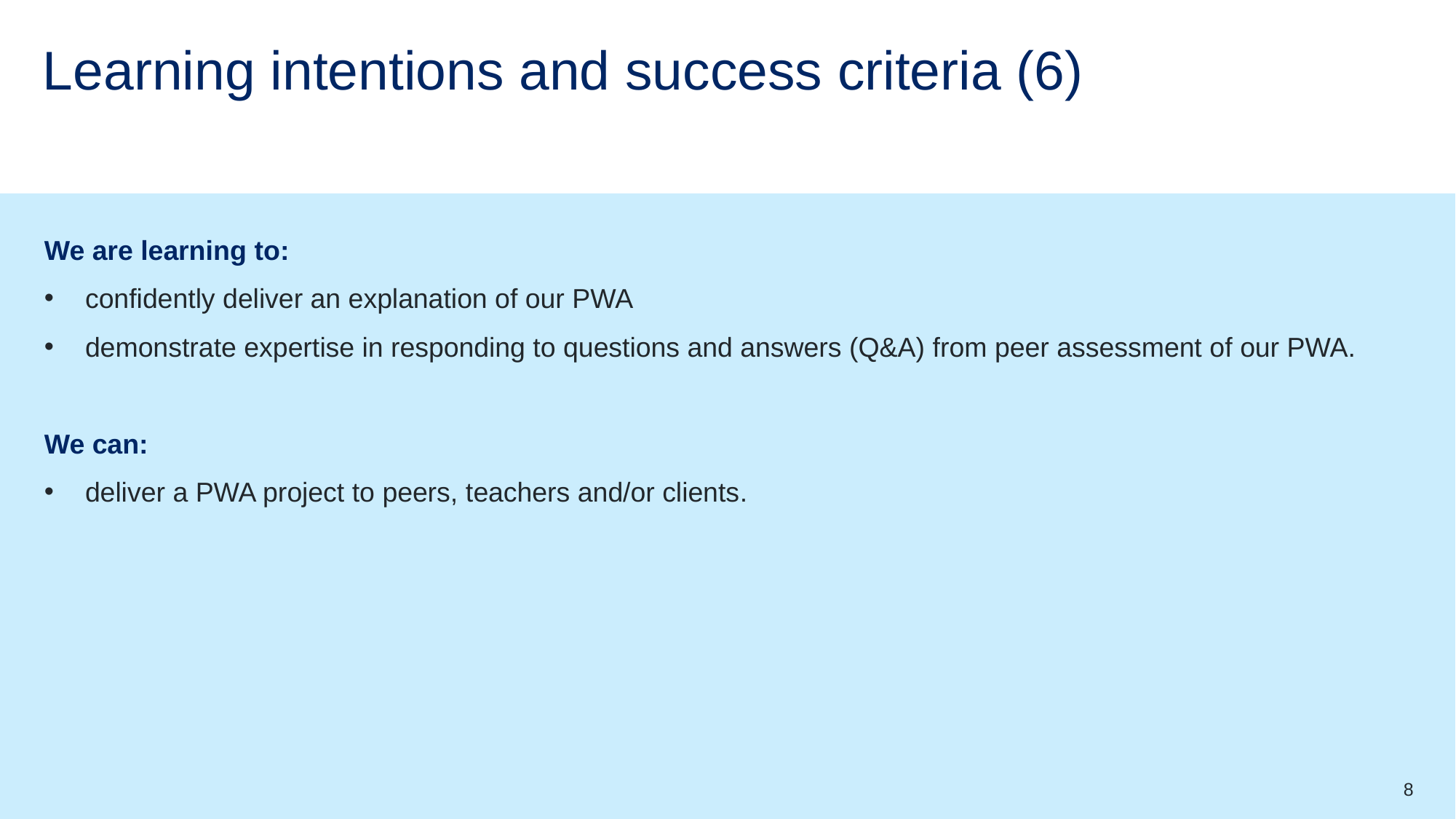

# Learning intentions and success criteria (6)
We are learning to:
confidently deliver an explanation of our PWA
demonstrate expertise in responding to questions and answers (Q&A) from peer assessment of our PWA.

We can:
deliver a PWA project to peers, teachers and/or clients.
8